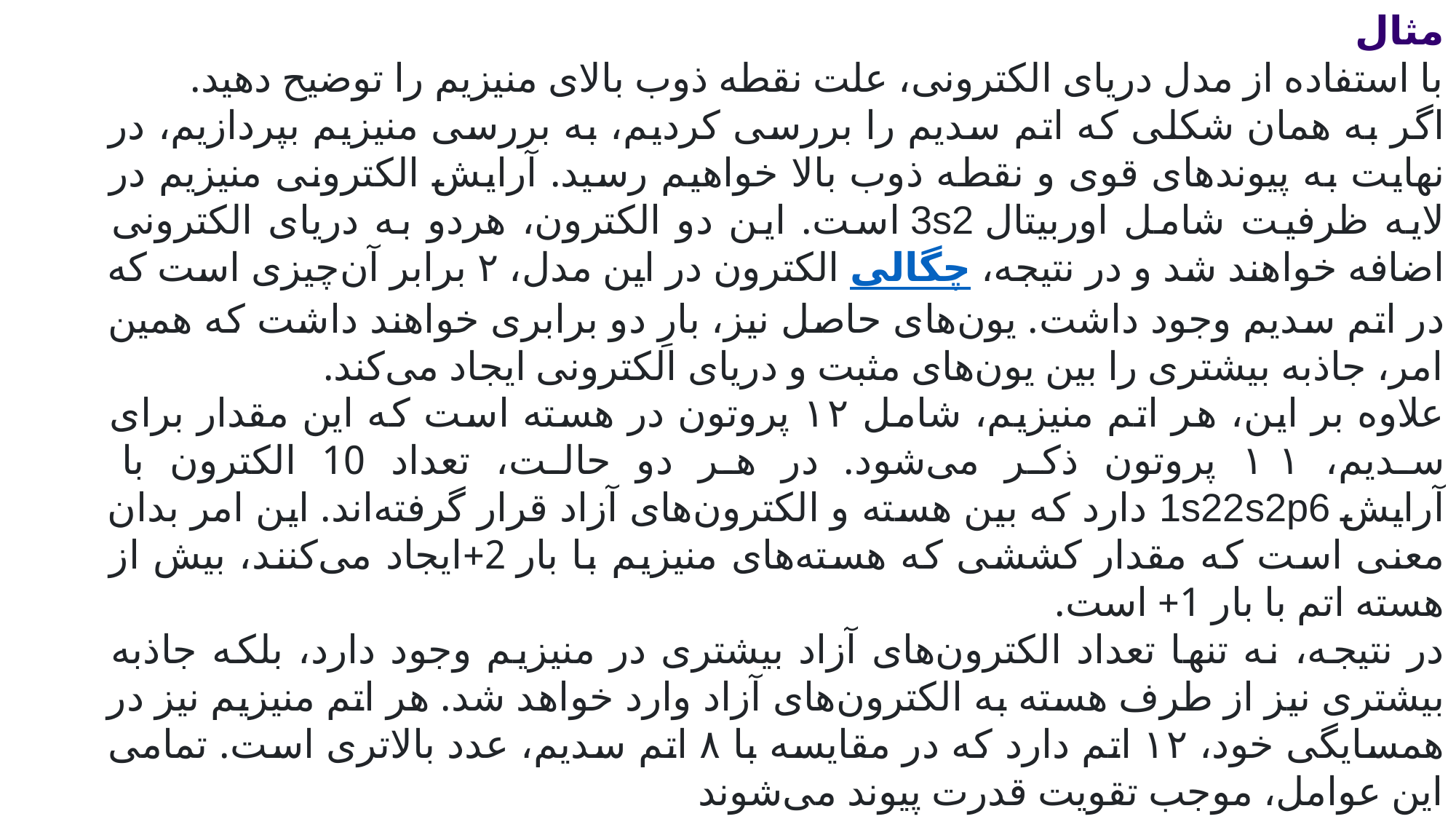

مثال
با استفاده از مدل دریای الکترونی، علت نقطه ذوب بالای منیزیم را توضیح دهید.
اگر به همان شکلی که اتم سدیم را بررسی کردیم،‌ به بررسی منیزیم بپردازیم، در نهایت به پیوندهای قوی و نقطه ذوب بالا خواهیم رسید. آرایش الکترونی منیزیم در لایه ظرفیت شامل اوربیتال 3s2 است. این دو الکترون، هردو به دریای الکترونی اضافه خواهند شد و در نتیجه، چگالی الکترون در این مدل، ۲ برابر آن‌چیزی است که در اتم سدیم وجود داشت. یون‌های حاصل نیز، بارِ دو برابری خواهند داشت که همین امر، جاذبه بیشتری را بین یون‌های مثبت و دریای الکترونی ایجاد می‌کند.
علاوه بر این، هر اتم منیزیم، شامل ۱۲ پروتون در هسته است که این مقدار برای سدیم، ۱۱ پروتون ذکر می‌شود. در هر دو حالت، تعداد 10 الکترون با آرایش 1s22s2p6 دارد که بین هسته و الکترون‌های آزاد قرار گرفته‌اند. این امر بدان معنی است که مقدار کششی که هسته‌های منیزیم با بار 2+ایجاد می‌کنند، بیش از هسته اتم با بار 1+ است.
در نتیجه، نه تنها تعداد الکترون‌های آزاد بیشتری در منیزیم وجود دارد، بلکه جاذبه بیشتری نیز از طرف هسته به الکترون‌های آزاد وارد خواهد شد. هر اتم منیزیم نیز در همسایگی خود، ۱۲ اتم دارد که در مقایسه با ۸ اتم سدیم، عدد بالاتری است. تمامی این عوامل، موجب تقویت قدرت پیوند می‌شوند